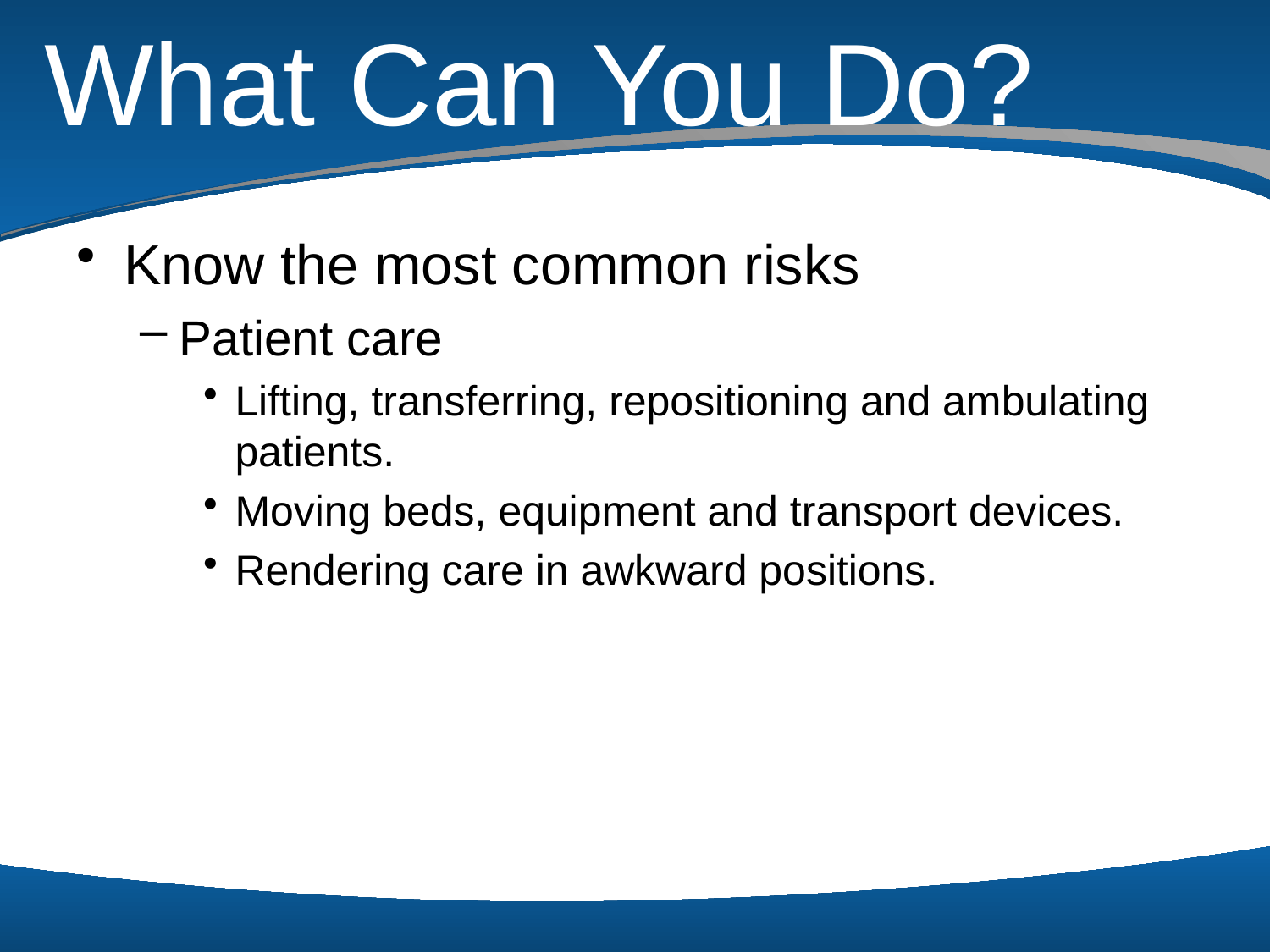

# What Can You Do?
Know the most common risks
Patient care
Lifting, transferring, repositioning and ambulating patients.
Moving beds, equipment and transport devices.
Rendering care in awkward positions.